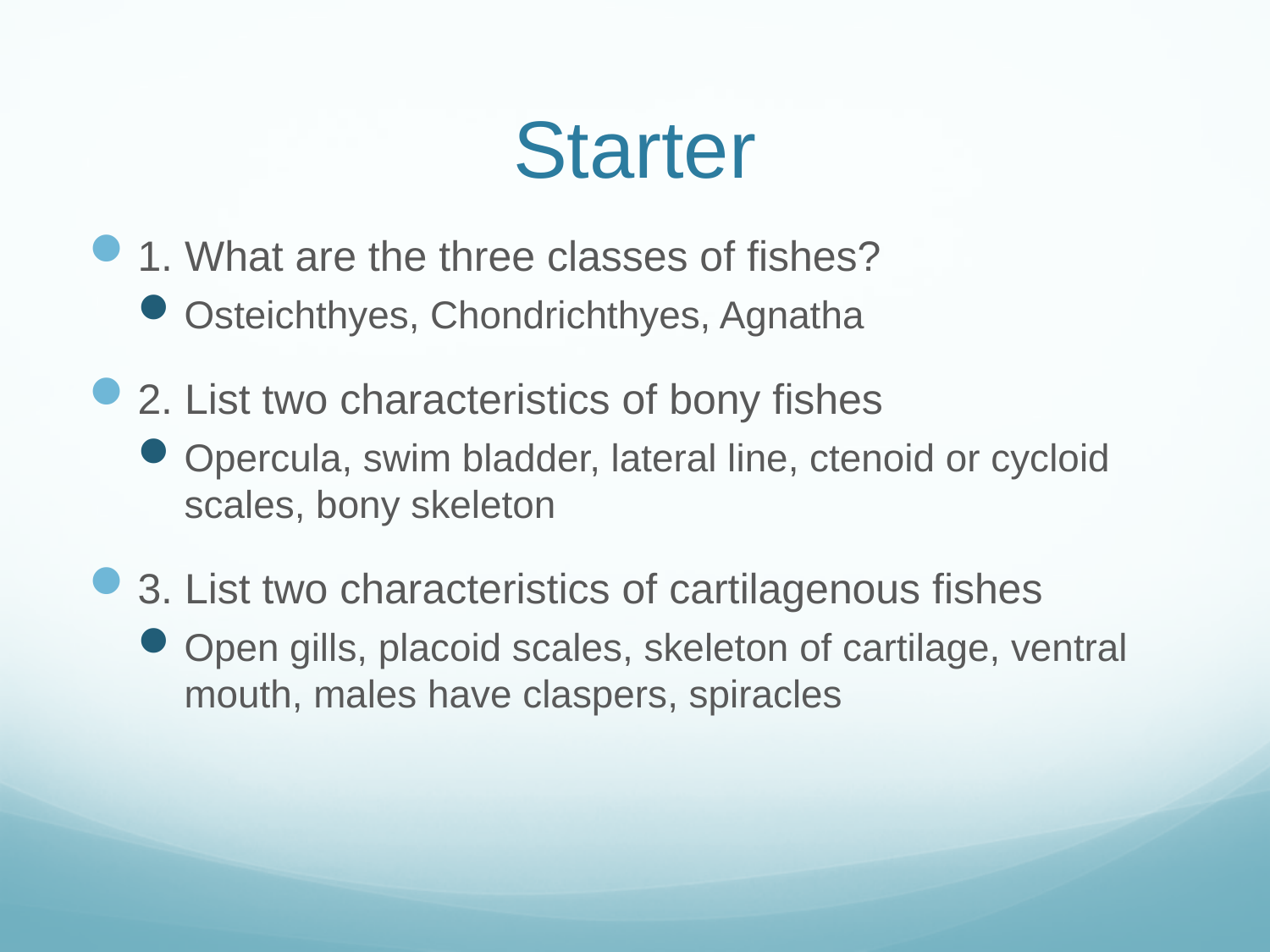

# Starter
1. What are the three classes of fishes?
Osteichthyes, Chondrichthyes, Agnatha
2. List two characteristics of bony fishes
Opercula, swim bladder, lateral line, ctenoid or cycloid scales, bony skeleton
3. List two characteristics of cartilagenous fishes
Open gills, placoid scales, skeleton of cartilage, ventral mouth, males have claspers, spiracles